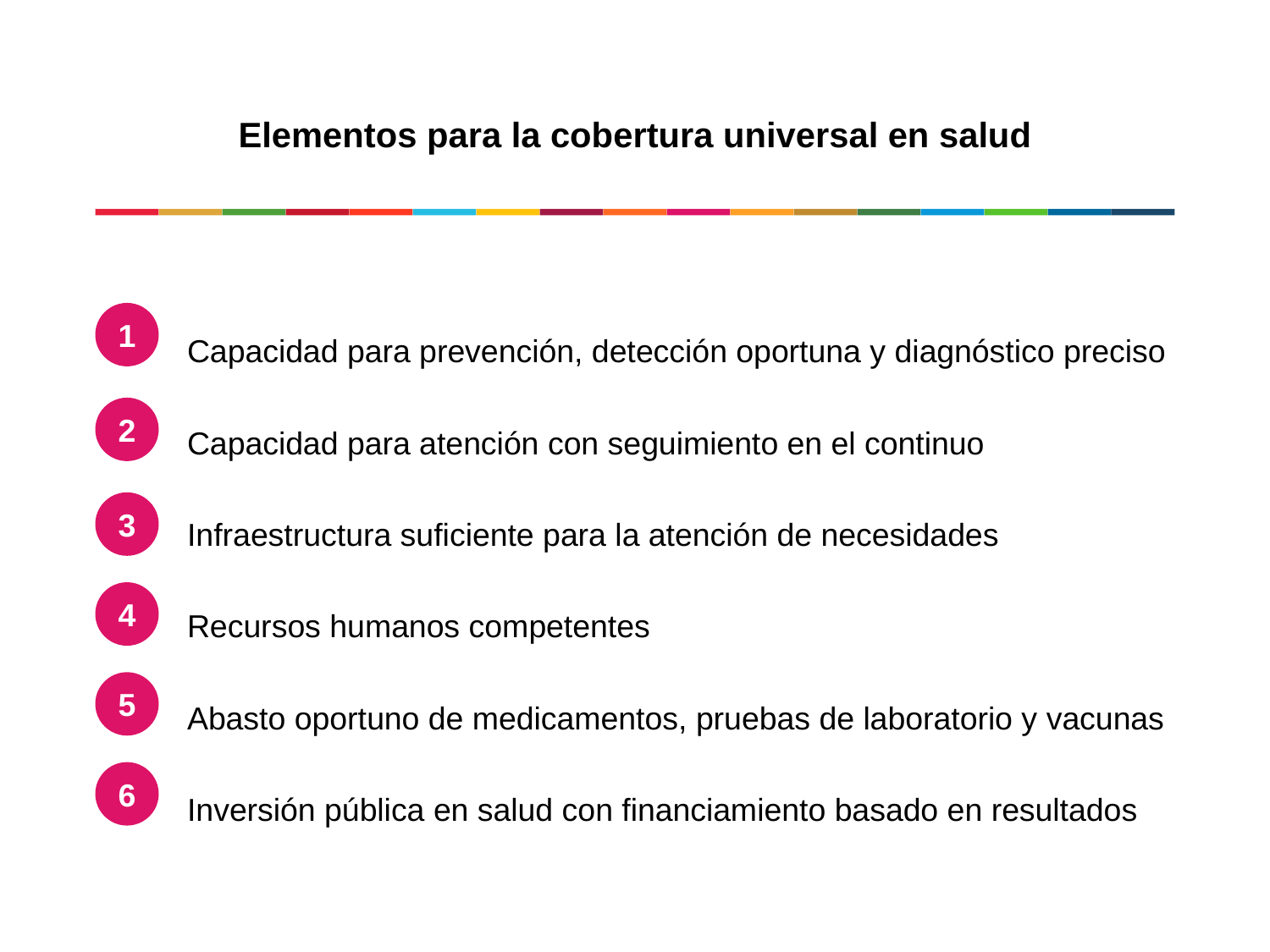

Elementos para la cobertura universal en salud

Capacidad para prevención, detección oportuna y diagnóstico preciso
Capacidad para atención con seguimiento en el continuo
Infraestructura suficiente para la atención de necesidades
Recursos humanos competentes
Abasto oportuno de medicamentos, pruebas de laboratorio y vacunas
Inversión pública en salud con financiamiento basado en resultados
1
2
3
4
5
6